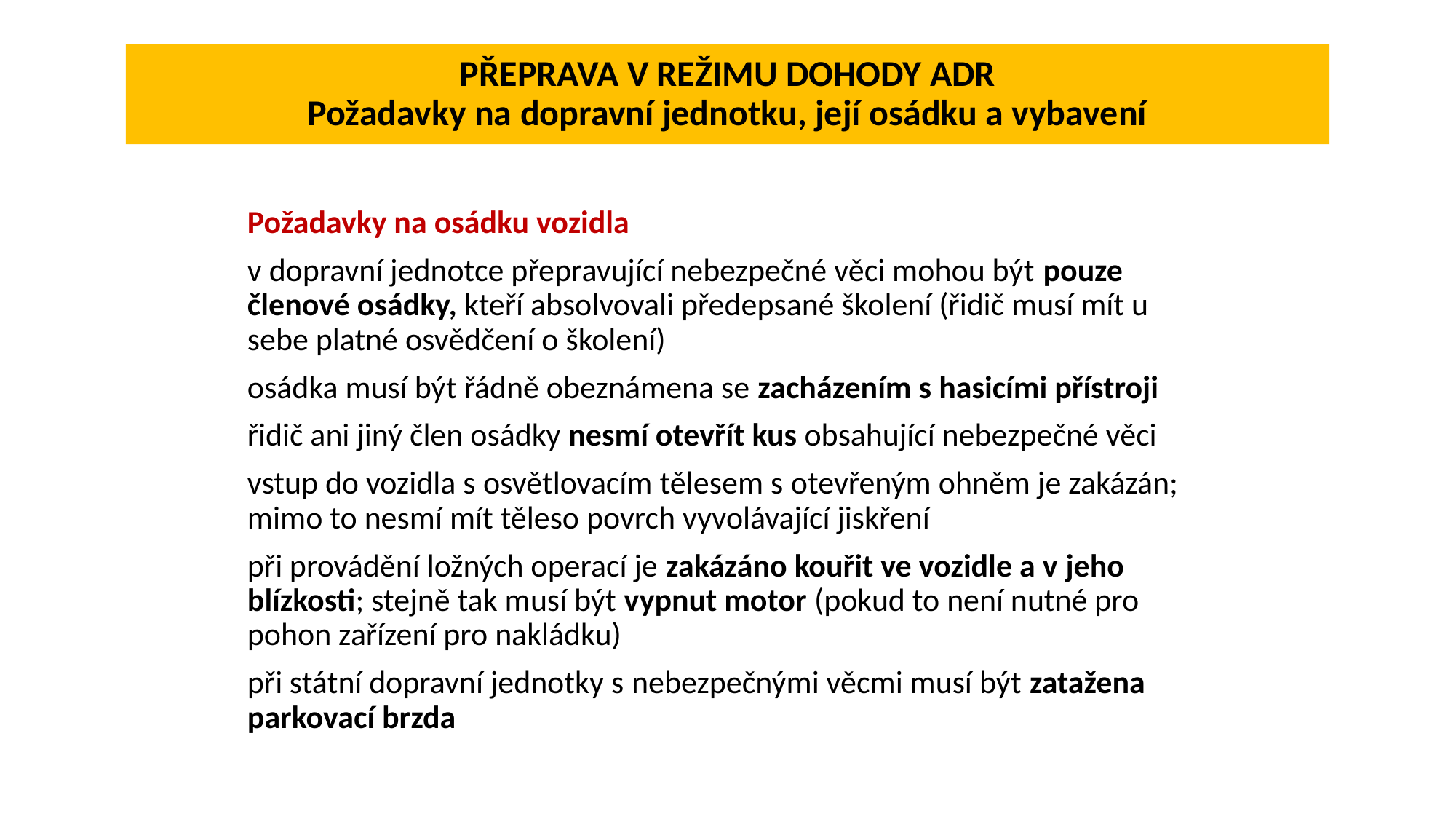

# PŘEPRAVA V REŽIMU DOHODY ADR Požadavky na dopravní jednotku, její osádku a vybavení
Požadavky na osádku vozidla
v dopravní jednotce přepravující nebezpečné věci mohou být pouze členové osádky, kteří absolvovali předepsané školení (řidič musí mít u sebe platné osvědčení o školení)
osádka musí být řádně obeznámena se zacházením s hasicími přístroji
řidič ani jiný člen osádky nesmí otevřít kus obsahující nebezpečné věci
vstup do vozidla s osvětlovacím tělesem s otevřeným ohněm je zakázán; mimo to nesmí mít těleso povrch vyvolávající jiskření
při provádění ložných operací je zakázáno kouřit ve vozidle a v jeho blízkosti; stejně tak musí být vypnut motor (pokud to není nutné pro pohon zařízení pro nakládku)
při státní dopravní jednotky s nebezpečnými věcmi musí být zatažena parkovací brzda